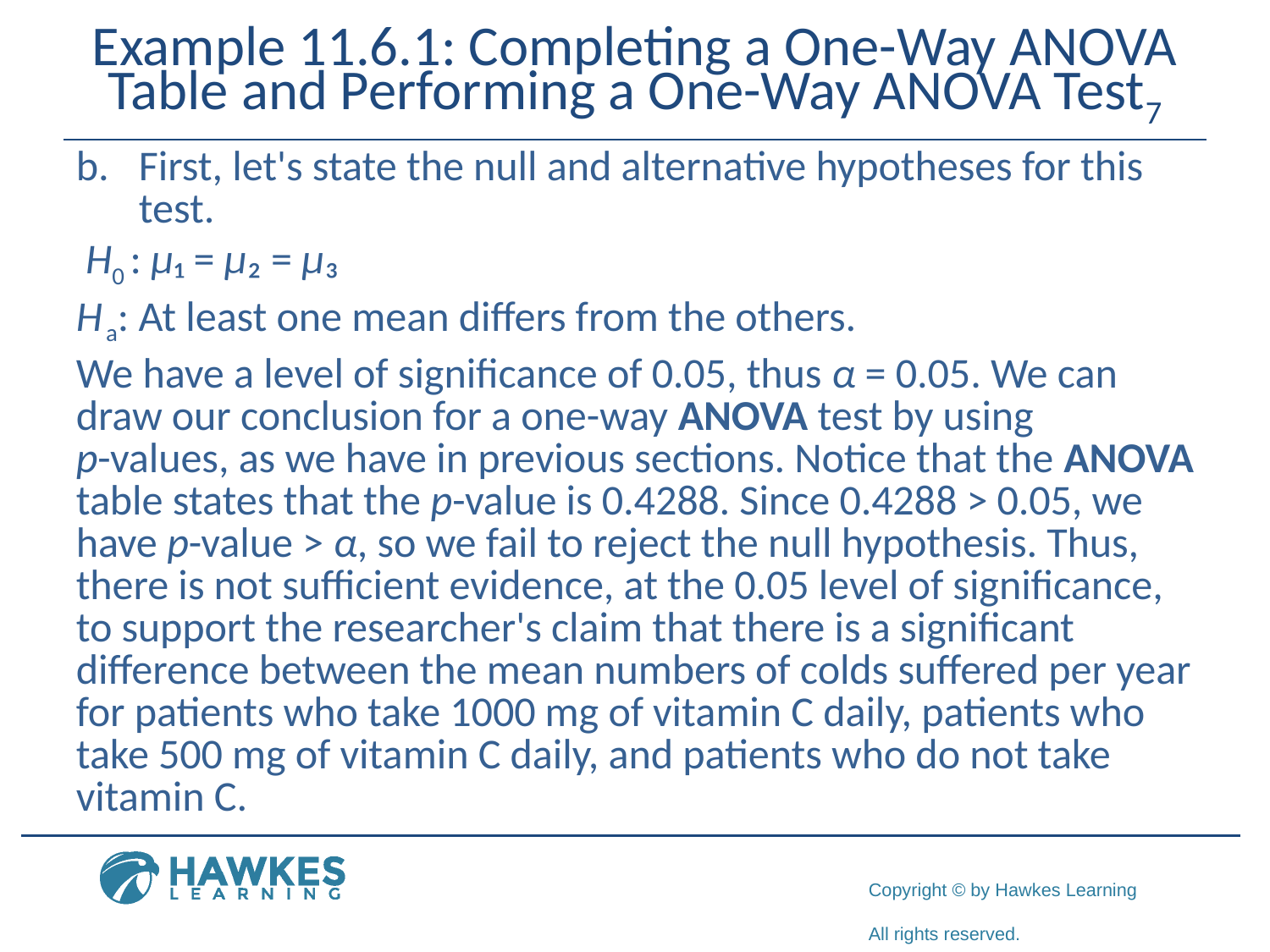

# Example 11.6.1: Completing a One-Way ANOVA Table and Performing a One-Way ANOVA Test7
b.	​First, let's state the null and alternative hypotheses for this test.
​ H0 : μ₁ = μ₂ = μ₃​
H a: At least one mean differs from the others.
​We have a level of significance of 0.05, thus α = 0.05. We can draw our conclusion for a one-way ANOVA test by using
p-values, as we have in previous sections. Notice that the ANOVA table states that the p-value is 0.4288. Since 0.4288 > 0.05, we have p-value > α, so we fail to reject the null hypothesis. Thus, there is not sufficient evidence, at the 0.05 level of significance, to support the researcher's claim that there is a significant difference between the mean numbers of colds suffered per year for patients who take 1000 mg of vitamin C daily, patients who take 500 mg of vitamin C daily, and patients who do not take vitamin C.